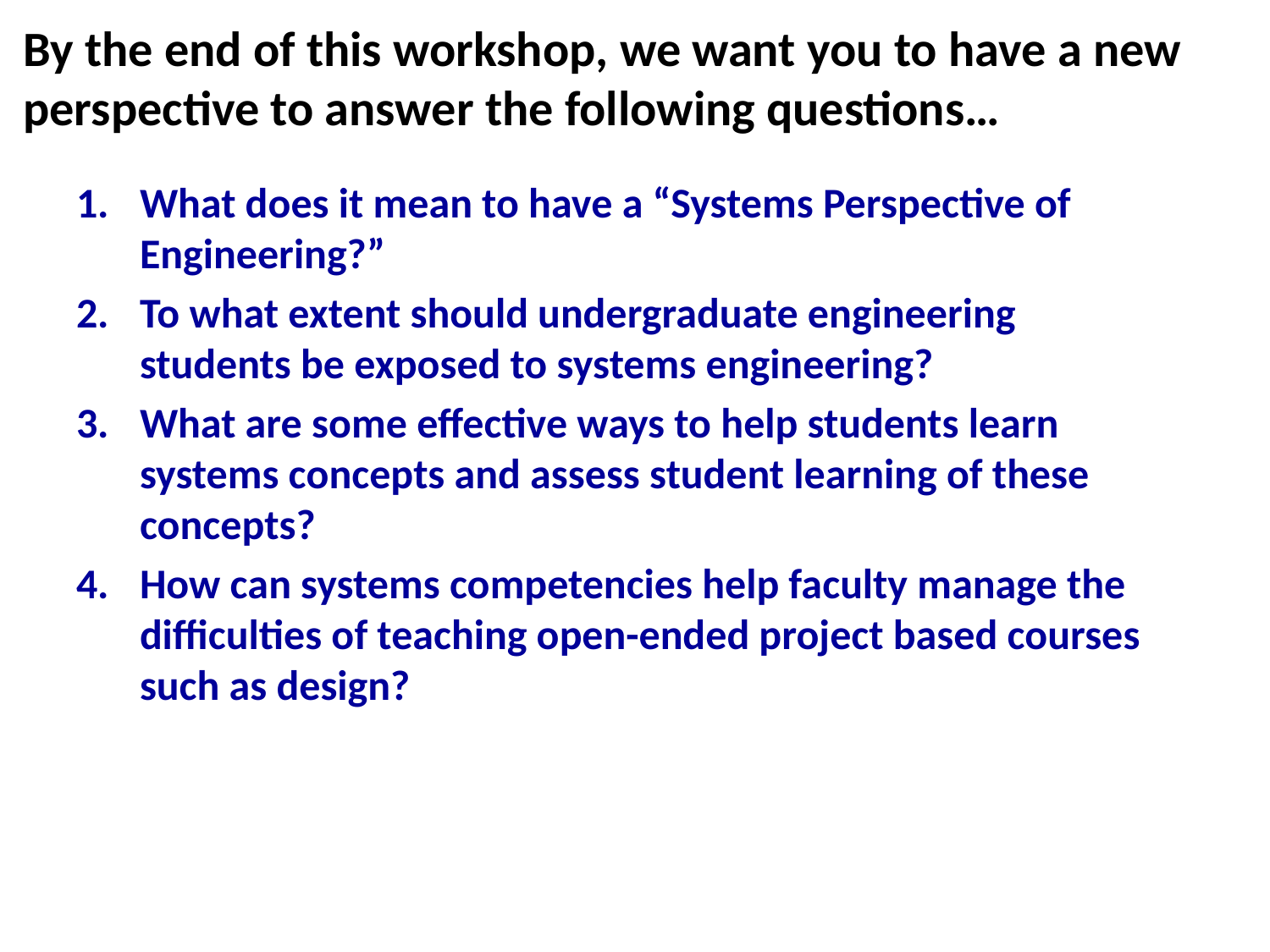

# By the end of this workshop, we want you to have a new perspective to answer the following questions…
What does it mean to have a “Systems Perspective of Engineering?”
To what extent should undergraduate engineering students be exposed to systems engineering?
What are some effective ways to help students learn systems concepts and assess student learning of these concepts?
How can systems competencies help faculty manage the difficulties of teaching open-ended project based courses such as design?